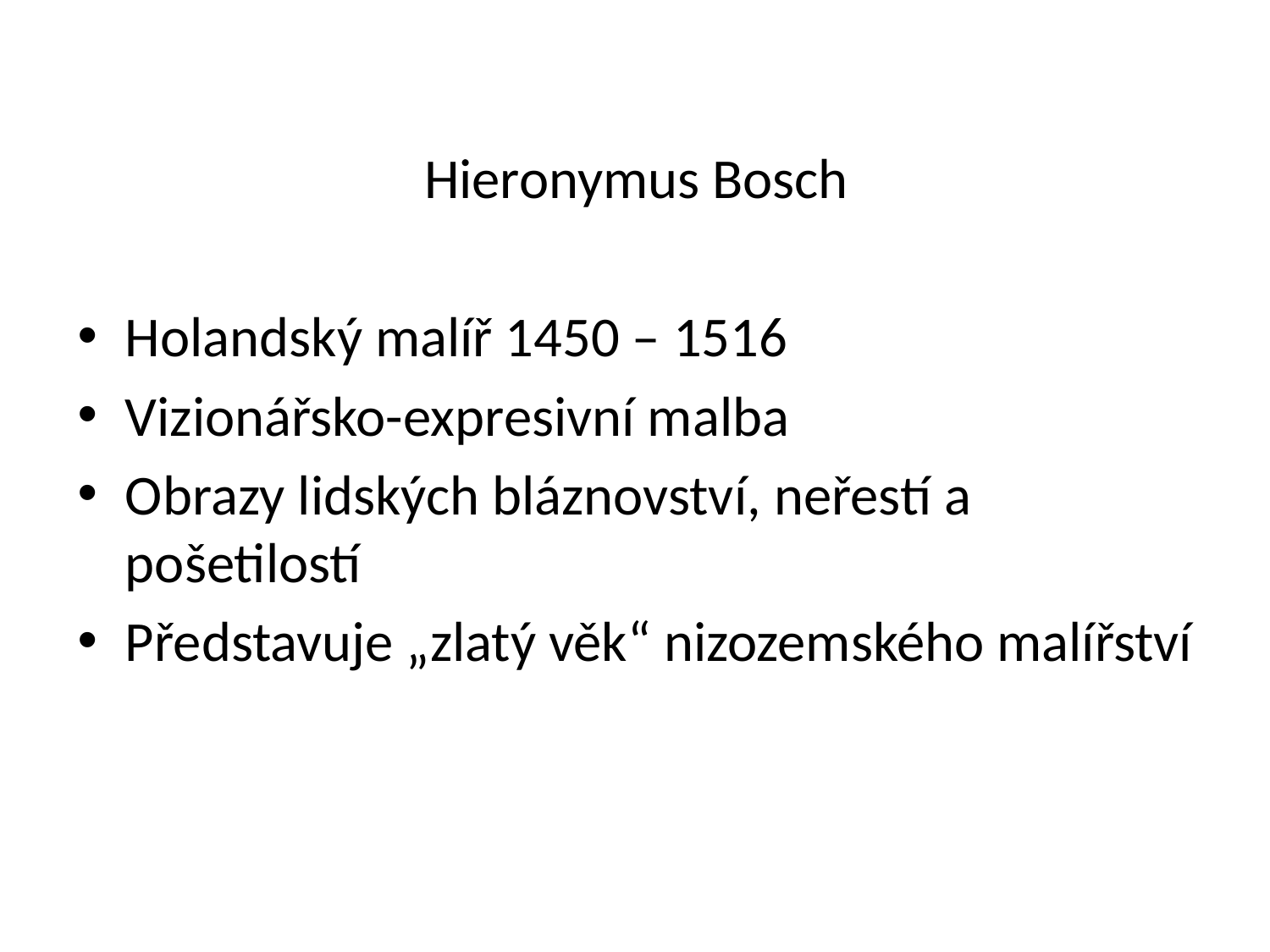

Hieronymus Bosch

Holandský malíř 1450 – 1516
Vizionářsko-expresivní malba
Obrazy lidských bláznovství, neřestí a pošetilostí
Představuje „zlatý věk“ nizozemského malířství